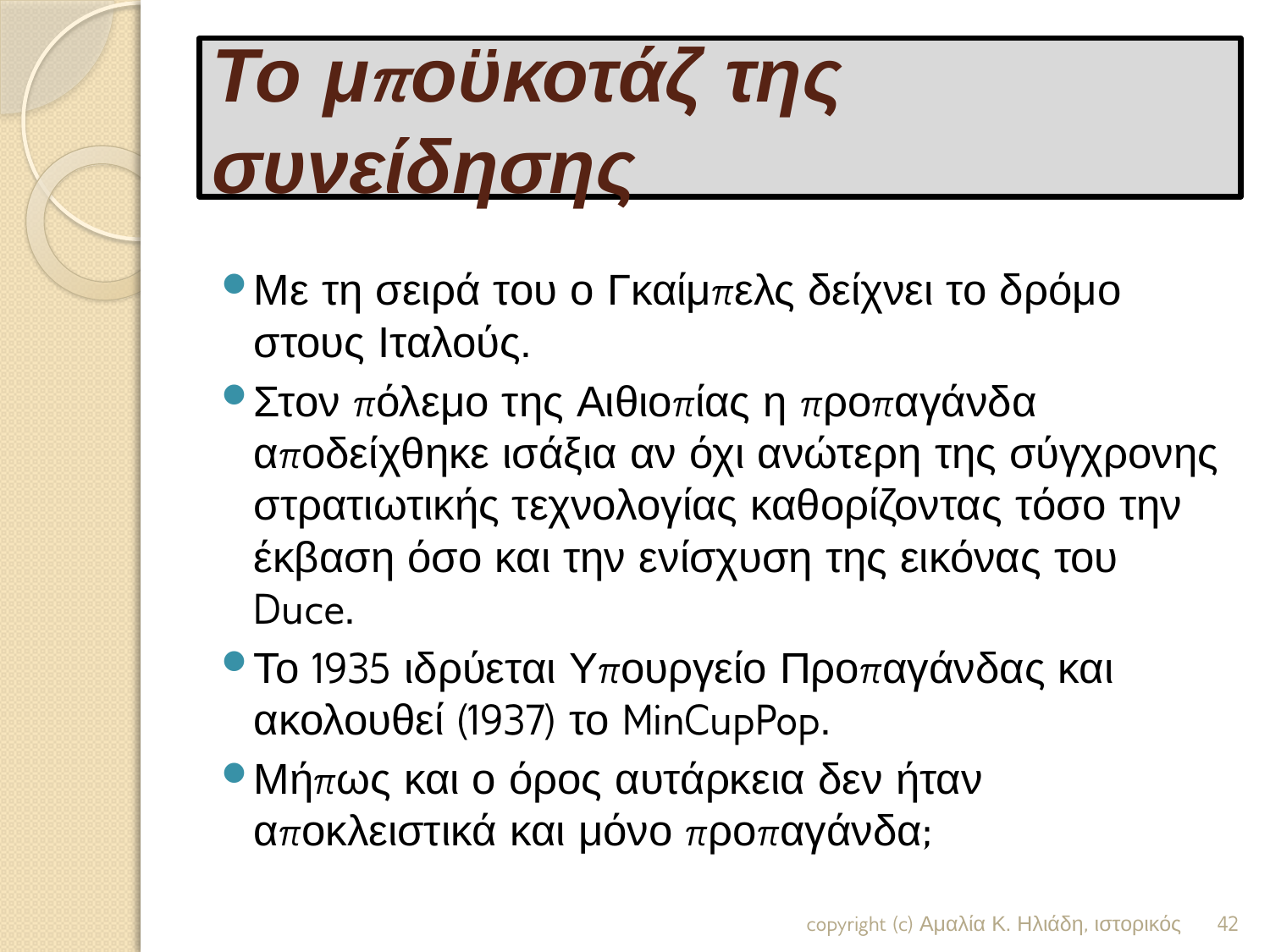

# Το μποϋκοτάζ της συνείδησης

Με τη σειρά του ο Γκαίμπελς δείχνει το δρόμο στους Ιταλούς.
Στον πόλεμο της Αιθιοπίας η προπαγάνδα αποδείχθηκε ισάξια αν όχι ανώτερη της σύγχρονης στρατιωτικής τεχνολογίας καθορίζοντας τόσο την έκβαση όσο και την ενίσχυση της εικόνας του Duce.
Το 1935 ιδρύεται Υπουργείο Προπαγάνδας και ακολουθεί (1937) το MinCupPop.
Μήπως και ο όρος αυτάρκεια δεν ήταν αποκλειστικά και μόνο προπαγάνδα;

copyright (c) Αμαλία Κ. Ηλιάδη, ιστορικός
42